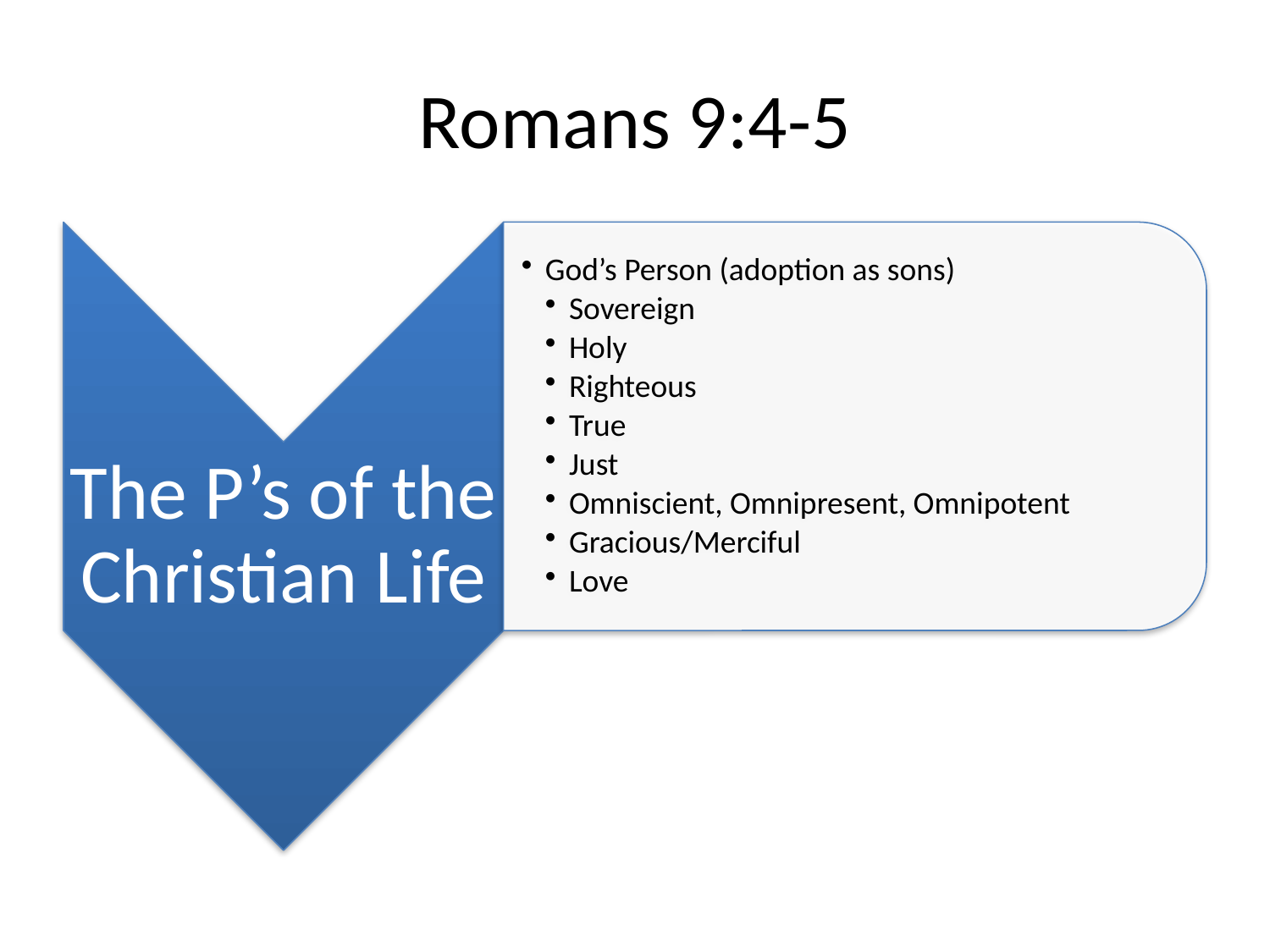

# Romans 9:4-5
The P’s of the Christian Life
God’s Person (adoption as sons)
Sovereign
Holy
Righteous
True
Just
Omniscient, Omnipresent, Omnipotent
Gracious/Merciful
Love